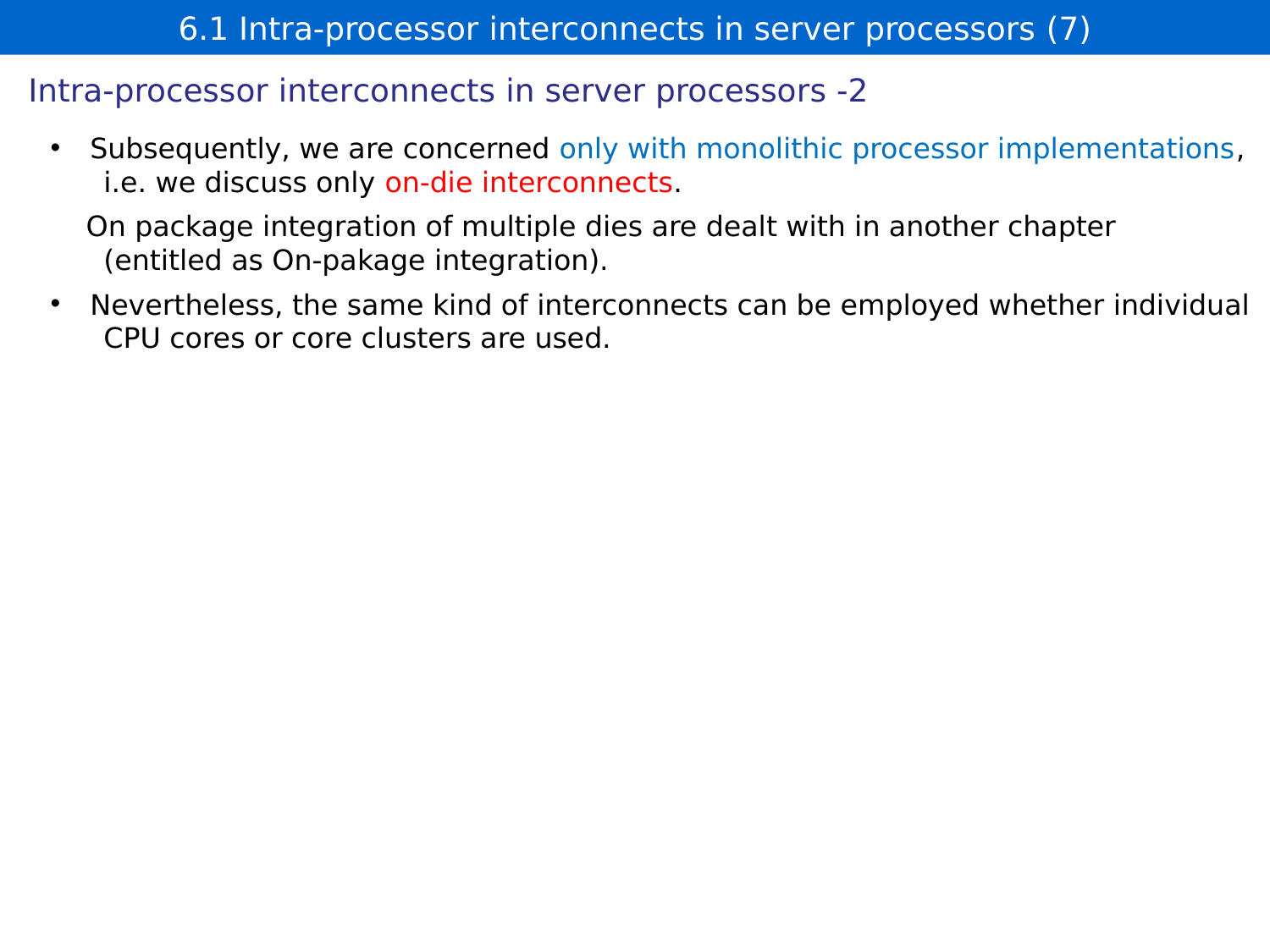

# 6.1 Intra-processor interconnects in server processors (7)
Intra-processor interconnects in server processors -2
Subsequently, we are concerned only with monolithic processor implementations,
      i.e. we discuss only on-die interconnects.
    On package integration of multiple dies are dealt with in another chapter
      (entitled as On-pakage integration).
Nevertheless, the same kind of interconnects can be employed whether individual
      CPU cores or core clusters are used.